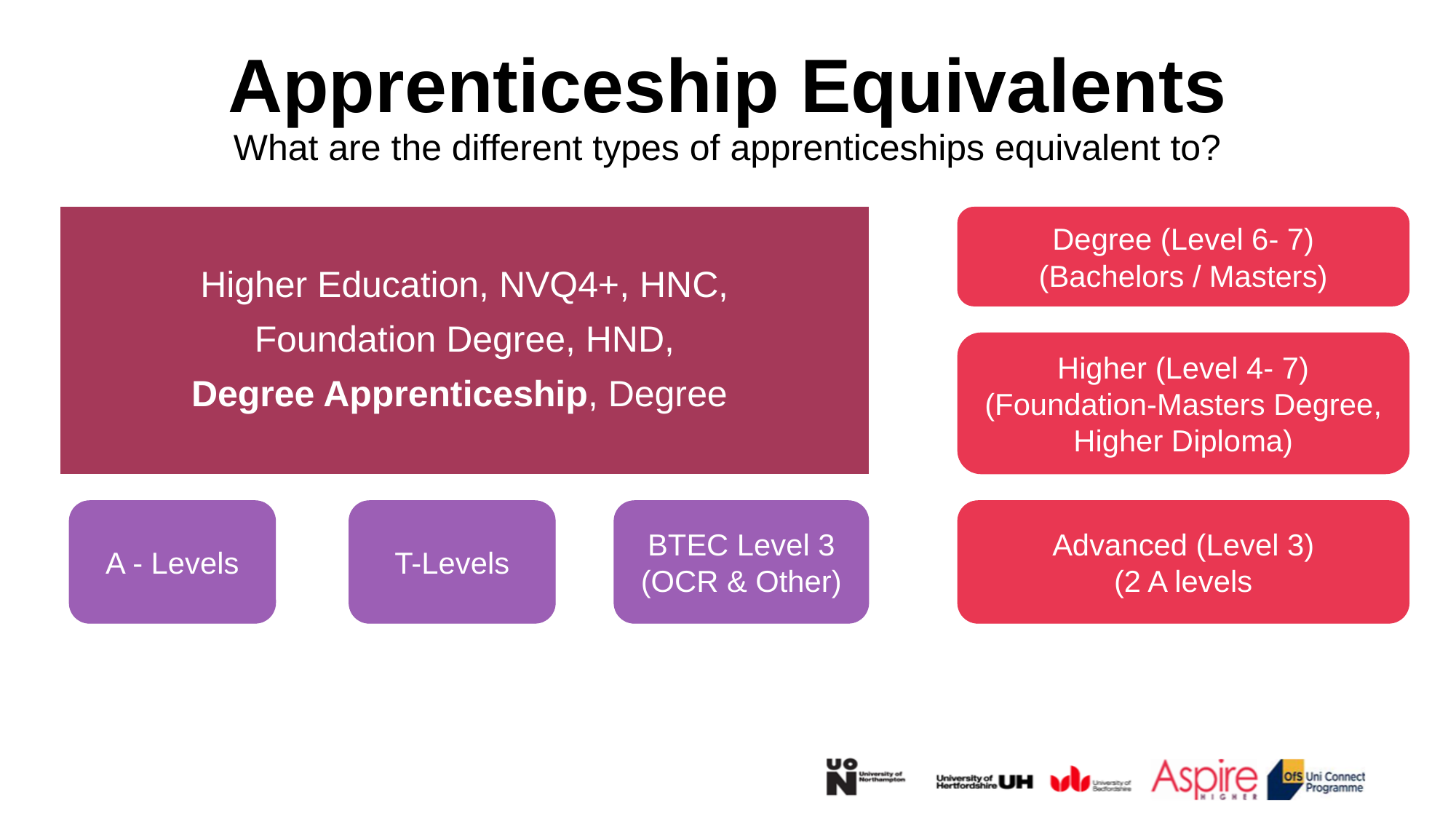

# Apprenticeship Equivalents What are the different types of apprenticeships equivalent to?
Higher Education, NVQ4+, HNC,
 Foundation Degree, HND,
Degree Apprenticeship, Degree
Degree (Level 6- 7)
(Bachelors / Masters)
Higher (Level 4- 7)
(Foundation-Masters Degree, Higher Diploma)
T-Levels
Advanced (Level 3)
(2 A levels
A - Levels
BTEC Level 3 (OCR & Other)